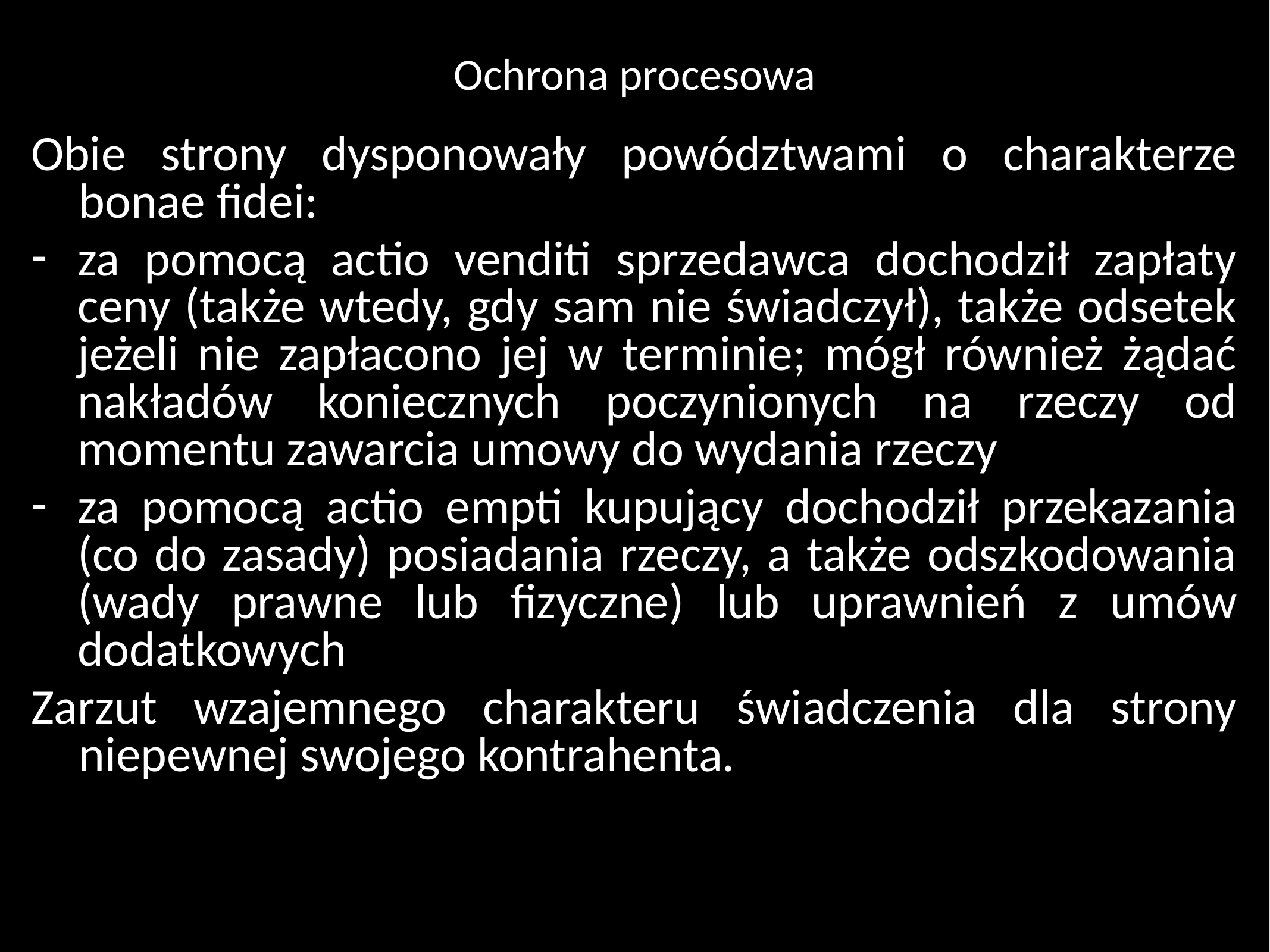

# Ochrona procesowa
Obie strony dysponowały powództwami o charakterze bonae fidei:
za pomocą actio venditi sprzedawca dochodził zapłaty ceny (także wtedy, gdy sam nie świadczył), także odsetek jeżeli nie zapłacono jej w terminie; mógł również żądać nakładów koniecznych poczynionych na rzeczy od momentu zawarcia umowy do wydania rzeczy
za pomocą actio empti kupujący dochodził przekazania (co do zasady) posiadania rzeczy, a także odszkodowania (wady prawne lub fizyczne) lub uprawnień z umów dodatkowych
Zarzut wzajemnego charakteru świadczenia dla strony niepewnej swojego kontrahenta.